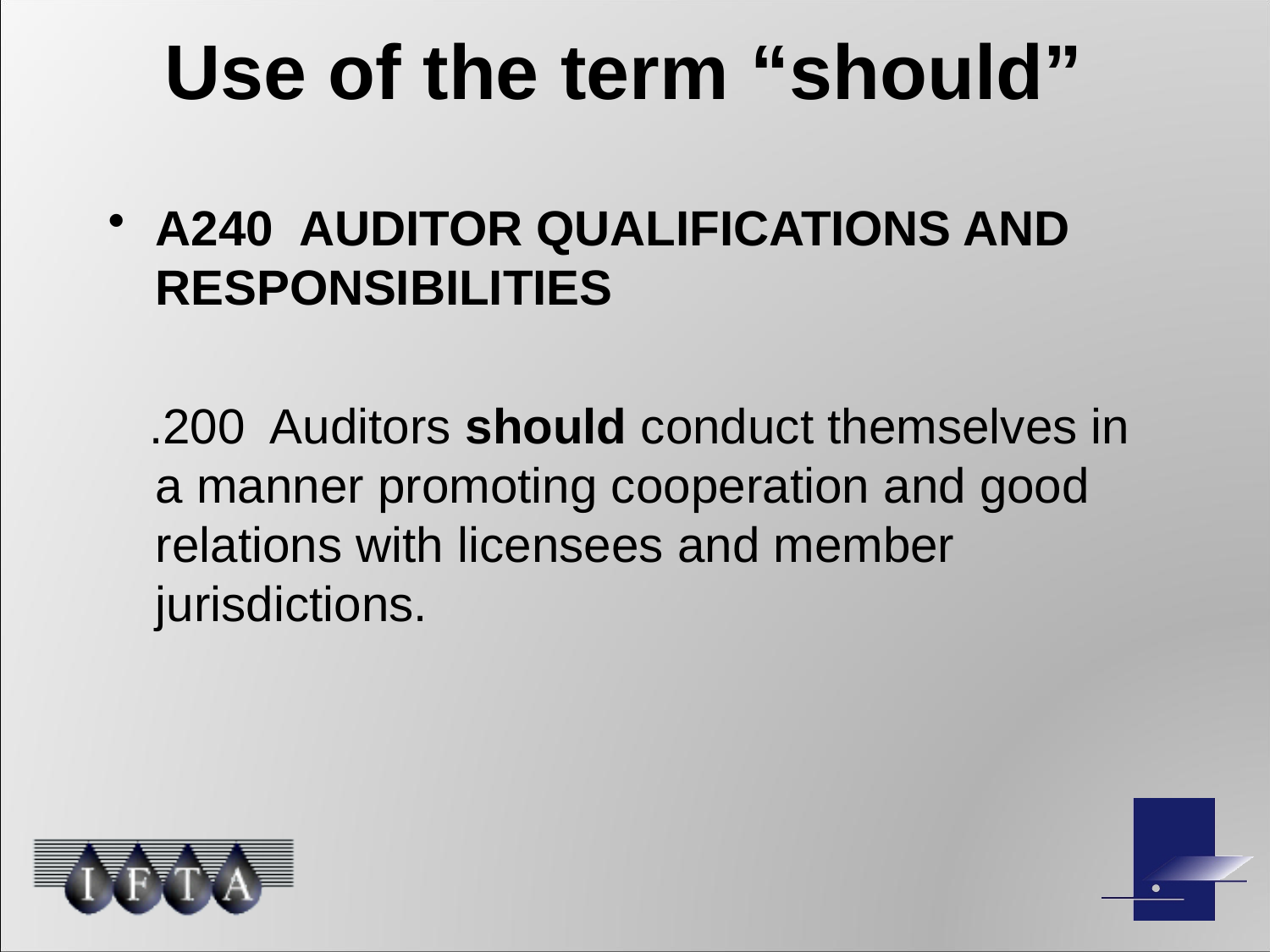

# Use of the term “should”
A240  AUDITOR QUALIFICATIONS AND RESPONSIBILITIES

   .200  Auditors should conduct themselves in a manner promoting cooperation and good relations with licensees and member jurisdictions.